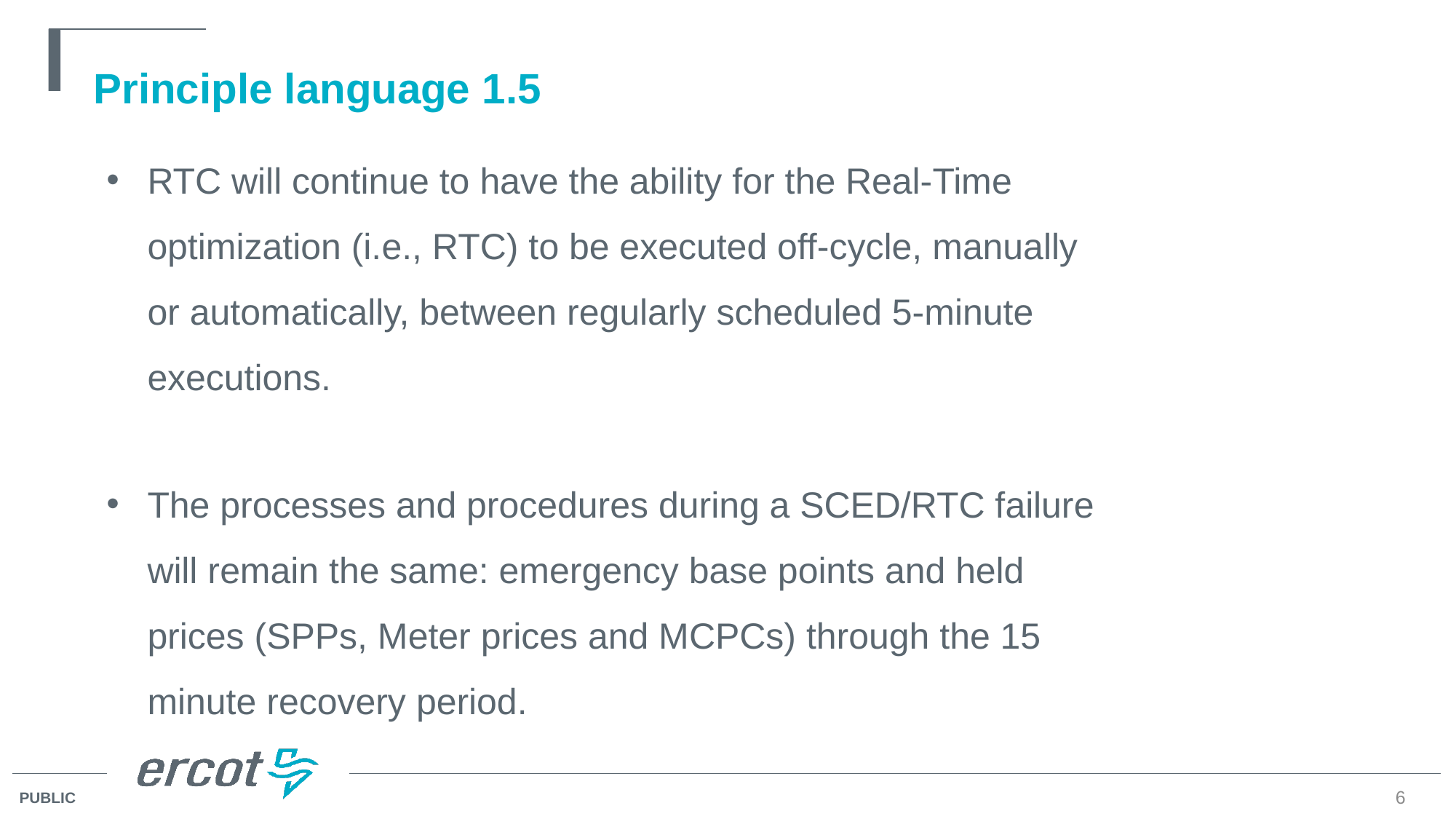

# Principle language 1.5
RTC will continue to have the ability for the Real-Time optimization (i.e., RTC) to be executed off-cycle, manually or automatically, between regularly scheduled 5-minute executions.

The processes and procedures during a SCED/RTC failure will remain the same: emergency base points and held prices (SPPs, Meter prices and MCPCs) through the 15 minute recovery period.

6